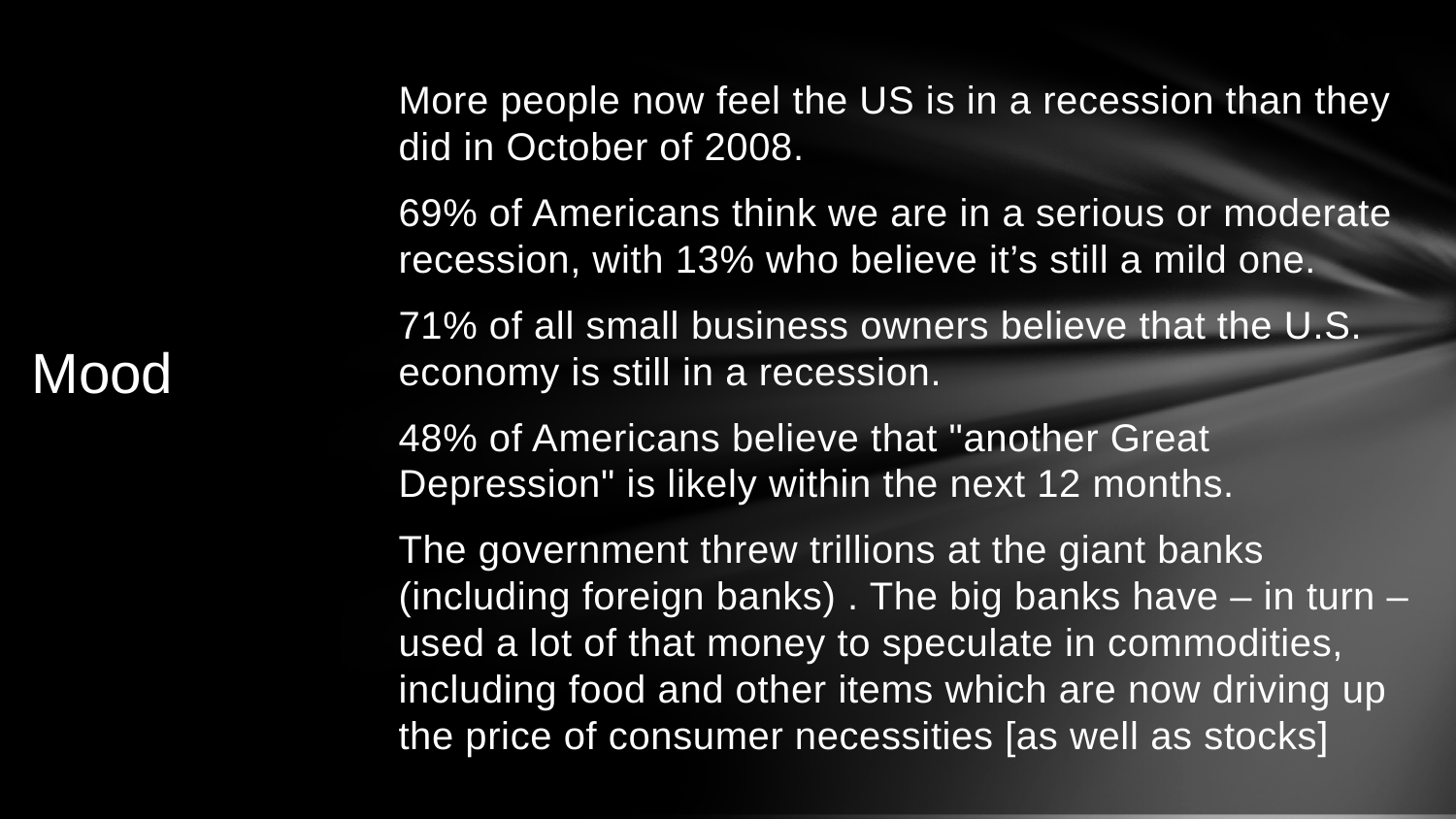

More people now feel the US is in a recession than they did in October of 2008.
69% of Americans think we are in a serious or moderate recession, with 13% who believe it’s still a mild one.
71% of all small business owners believe that the U.S. economy is still in a recession.
48% of Americans believe that "another Great Depression" is likely within the next 12 months.
The government threw trillions at the giant banks (including foreign banks) . The big banks have – in turn – used a lot of that money to speculate in commodities, including food and other items which are now driving up the price of consumer necessities [as well as stocks]
# Mood